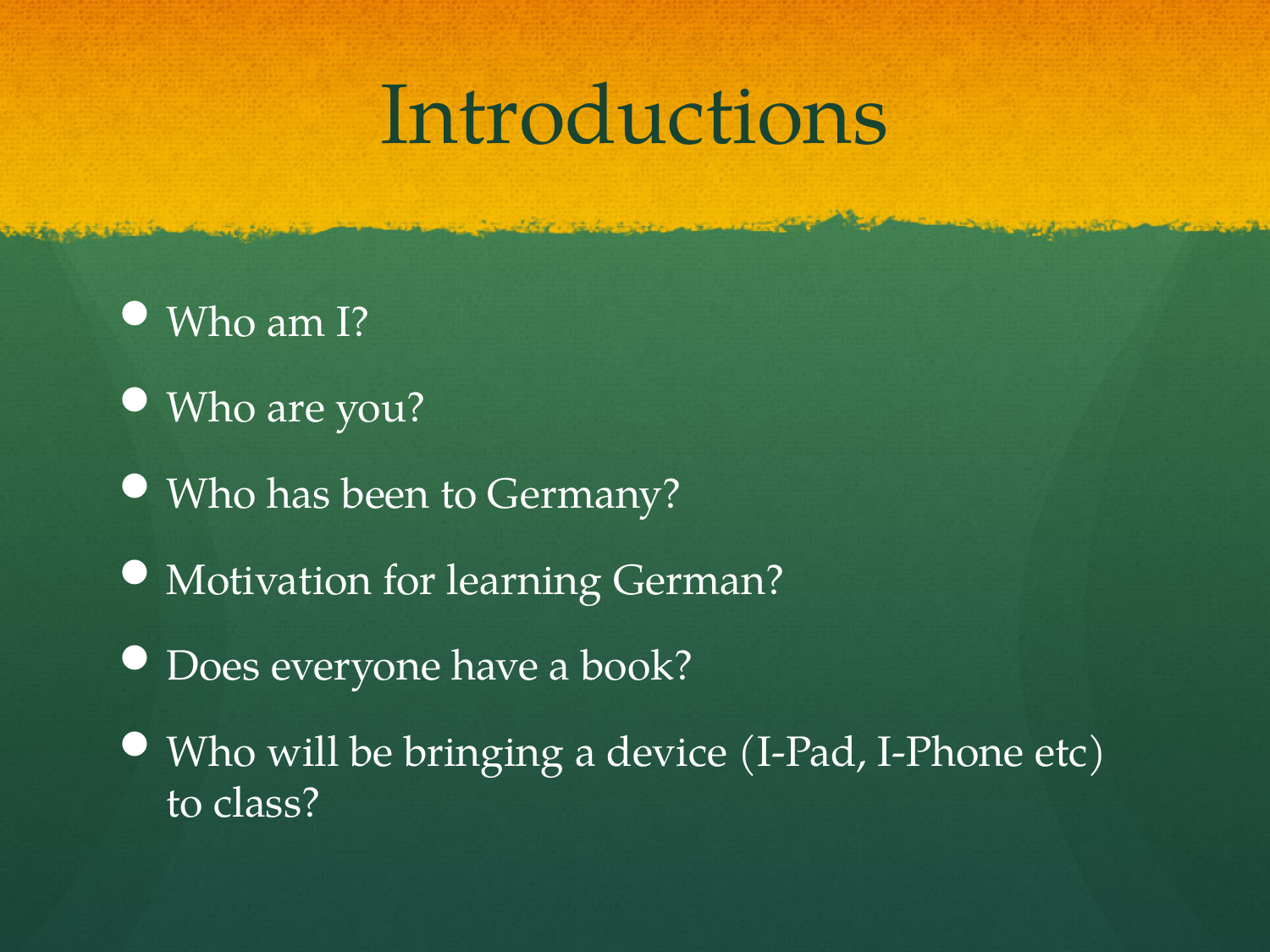

# Introductions
Who am I?
Who are you?
Who has been to Germany?
Motivation for learning German?
Does everyone have a book?
Who will be bringing a device (I-Pad, I-Phone etc) to class?